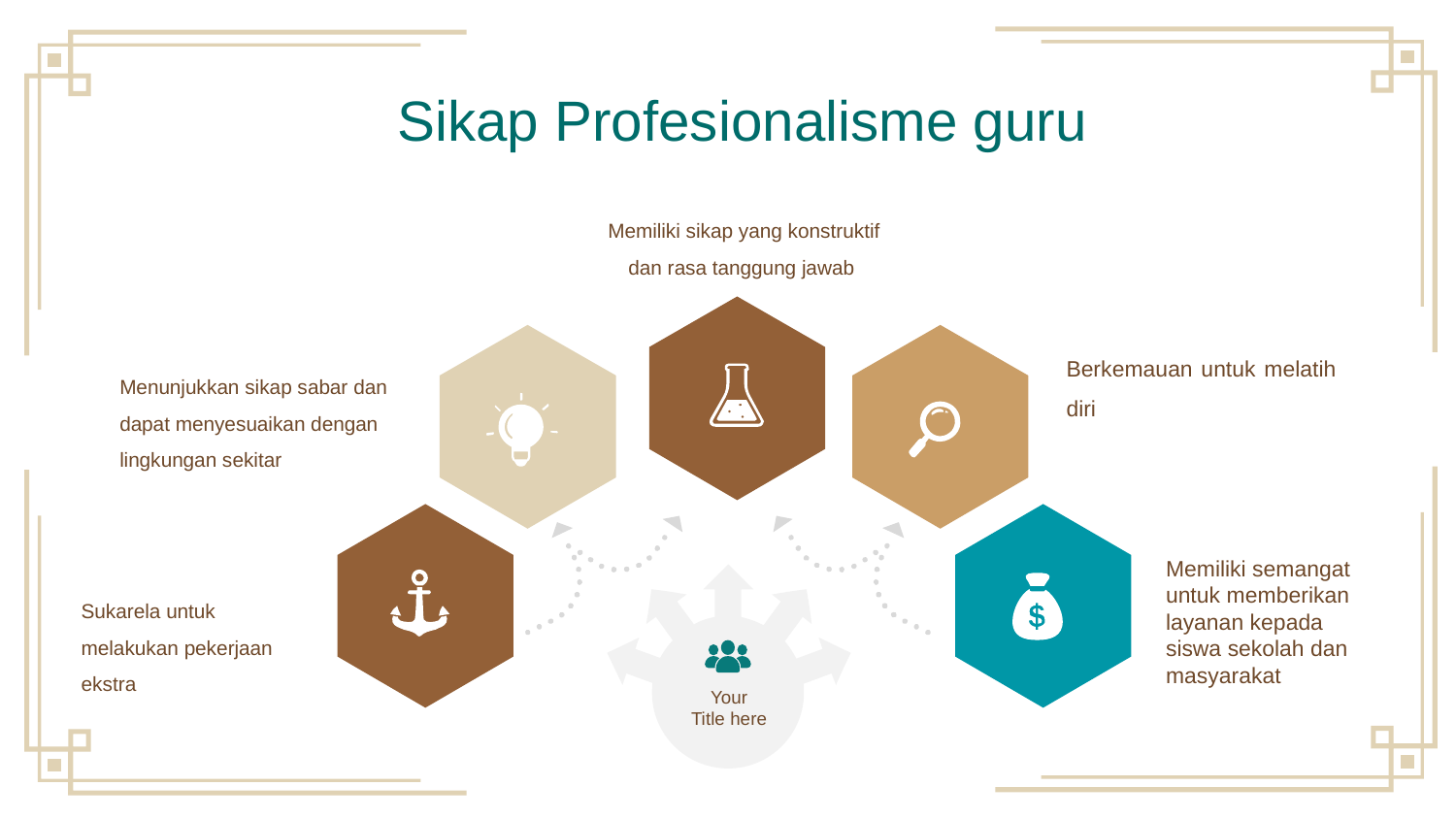

Sikap Profesionalisme guru
Memiliki sikap yang konstruktif dan rasa tanggung jawab

Berkemauan untuk melatih diri

Menunjukkan sikap sabar dan dapat menyesuaikan dengan lingkungan sekitar

Memiliki semangat untuk memberikan layanan kepada siswa sekolah dan masyarakat

Sukarela untuk melakukan pekerjaan ekstra

Your
Title here